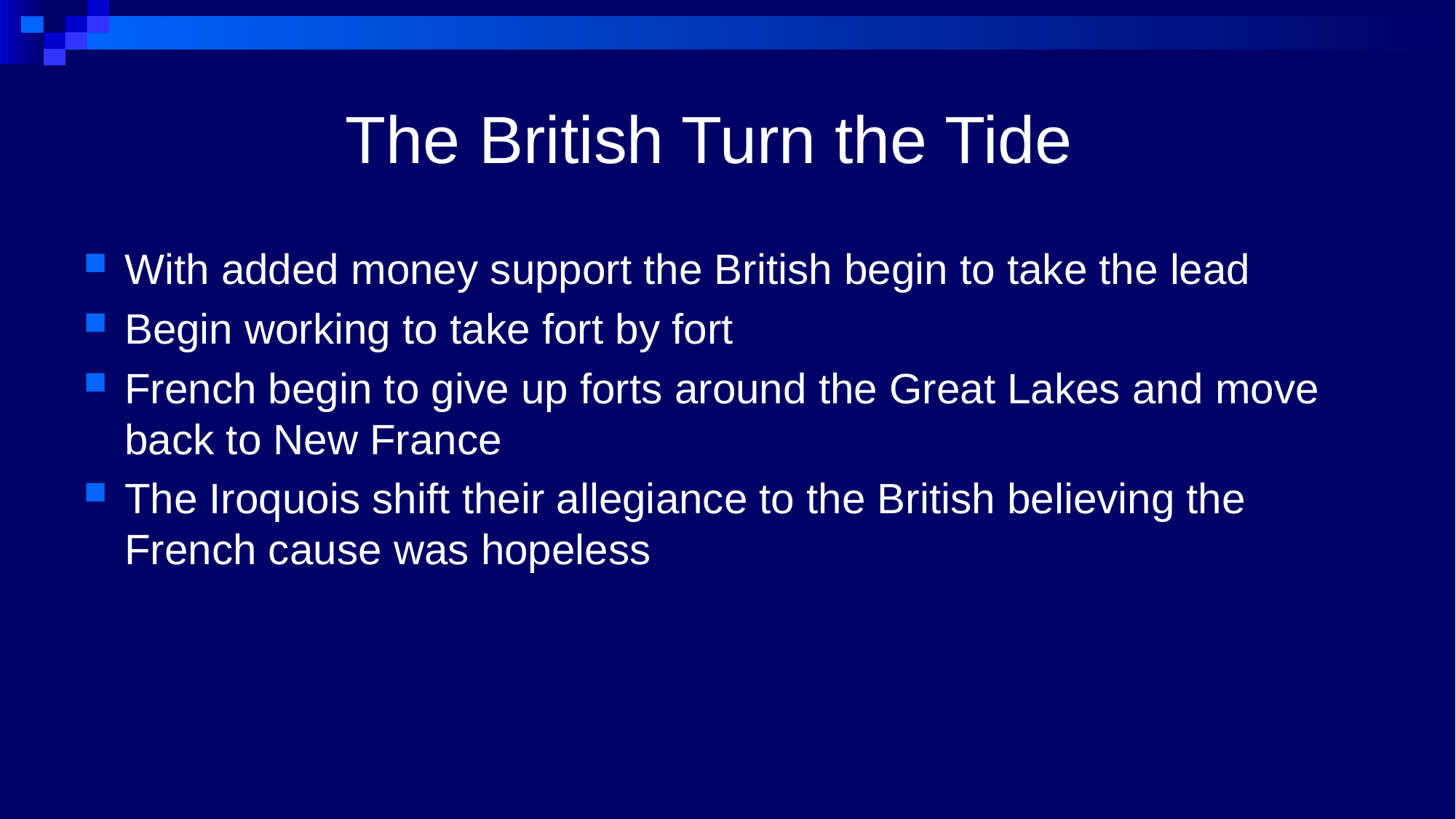

# The British Turn the Tide
With added money support the British begin to take the lead
Begin working to take fort by fort
French begin to give up forts around the Great Lakes and move back to New France
The Iroquois shift their allegiance to the British believing the French cause was hopeless